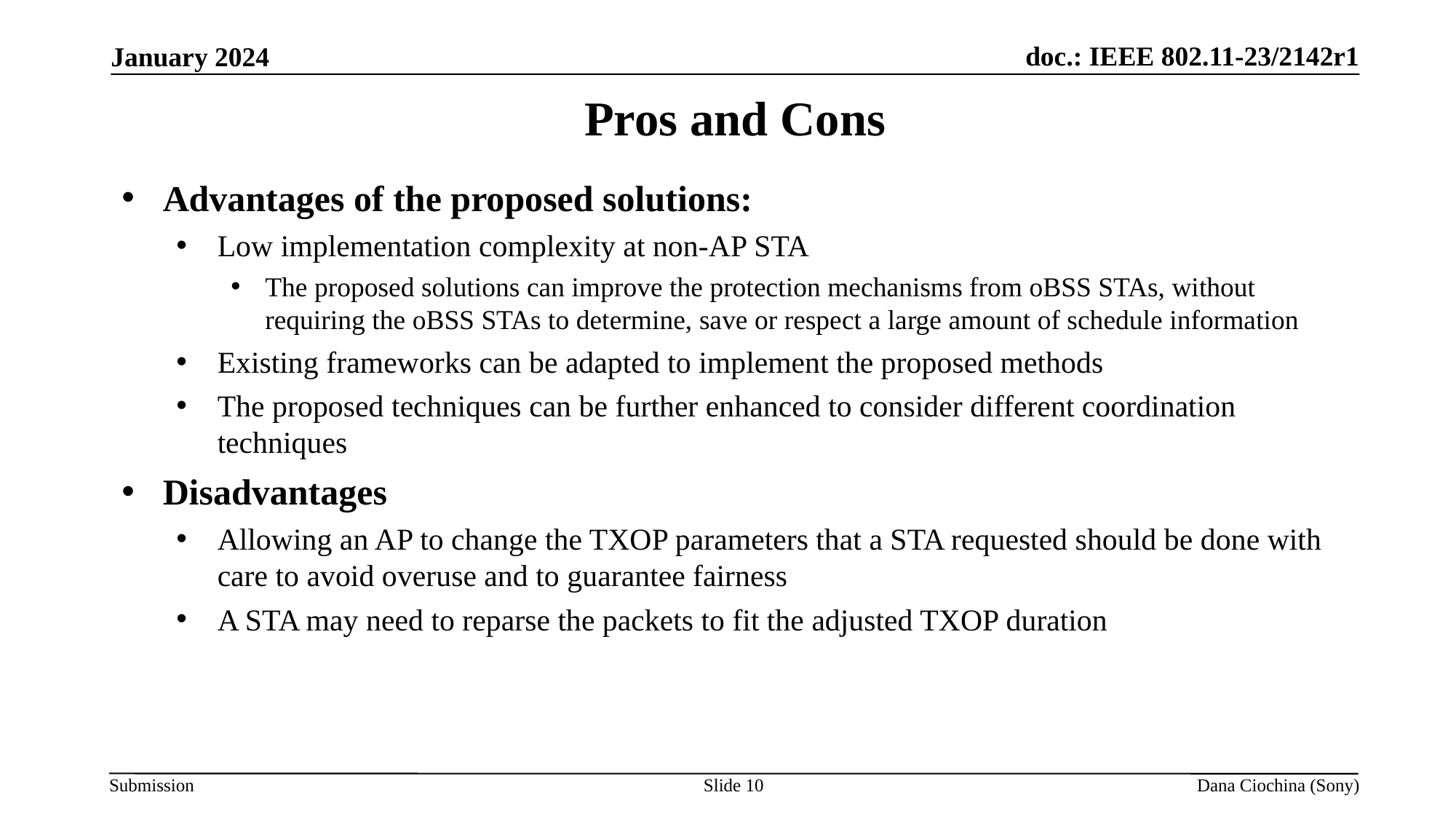

January 2024
# Pros and Cons
Advantages of the proposed solutions:
Low implementation complexity at non-AP STA
The proposed solutions can improve the protection mechanisms from oBSS STAs, without requiring the oBSS STAs to determine, save or respect a large amount of schedule information
Existing frameworks can be adapted to implement the proposed methods
The proposed techniques can be further enhanced to consider different coordination techniques
Disadvantages
Allowing an AP to change the TXOP parameters that a STA requested should be done with care to avoid overuse and to guarantee fairness
A STA may need to reparse the packets to fit the adjusted TXOP duration

Slide 10
Dana Ciochina (Sony)